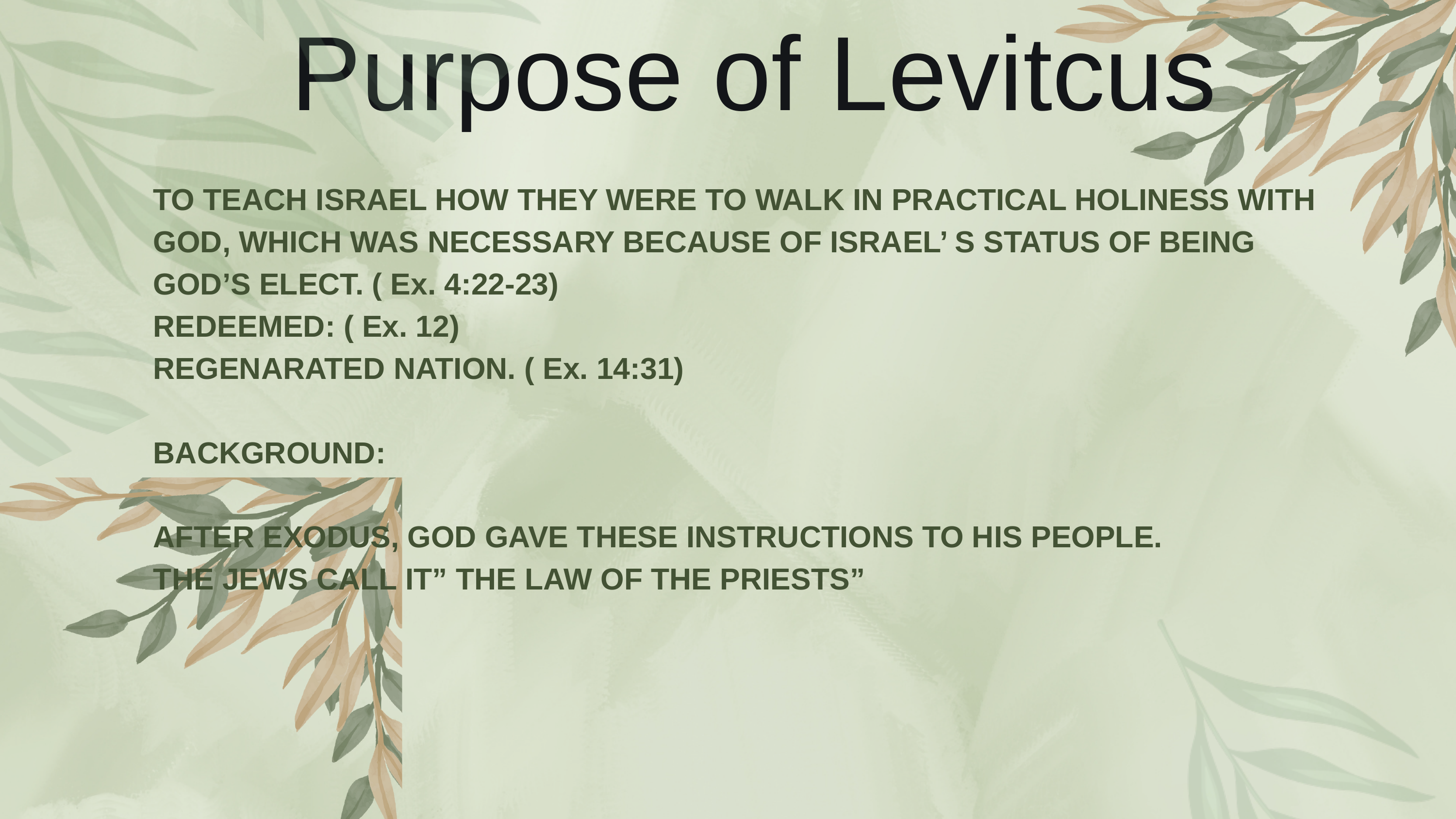

Purpose of Levitcus
TO TEACH ISRAEL HOW THEY WERE TO WALK IN PRACTICAL HOLINESS WITH GOD, WHICH WAS NECESSARY BECAUSE OF ISRAEL’ S STATUS OF BEING GOD’S ELECT. ( Ex. 4:22-23)
REDEEMED: ( Ex. 12)
REGENARATED NATION. ( Ex. 14:31)

BACKGROUND:

AFTER EXODUS, GOD GAVE THESE INSTRUCTIONS TO HIS PEOPLE.
THE JEWS CALL IT” THE LAW OF THE PRIESTS”